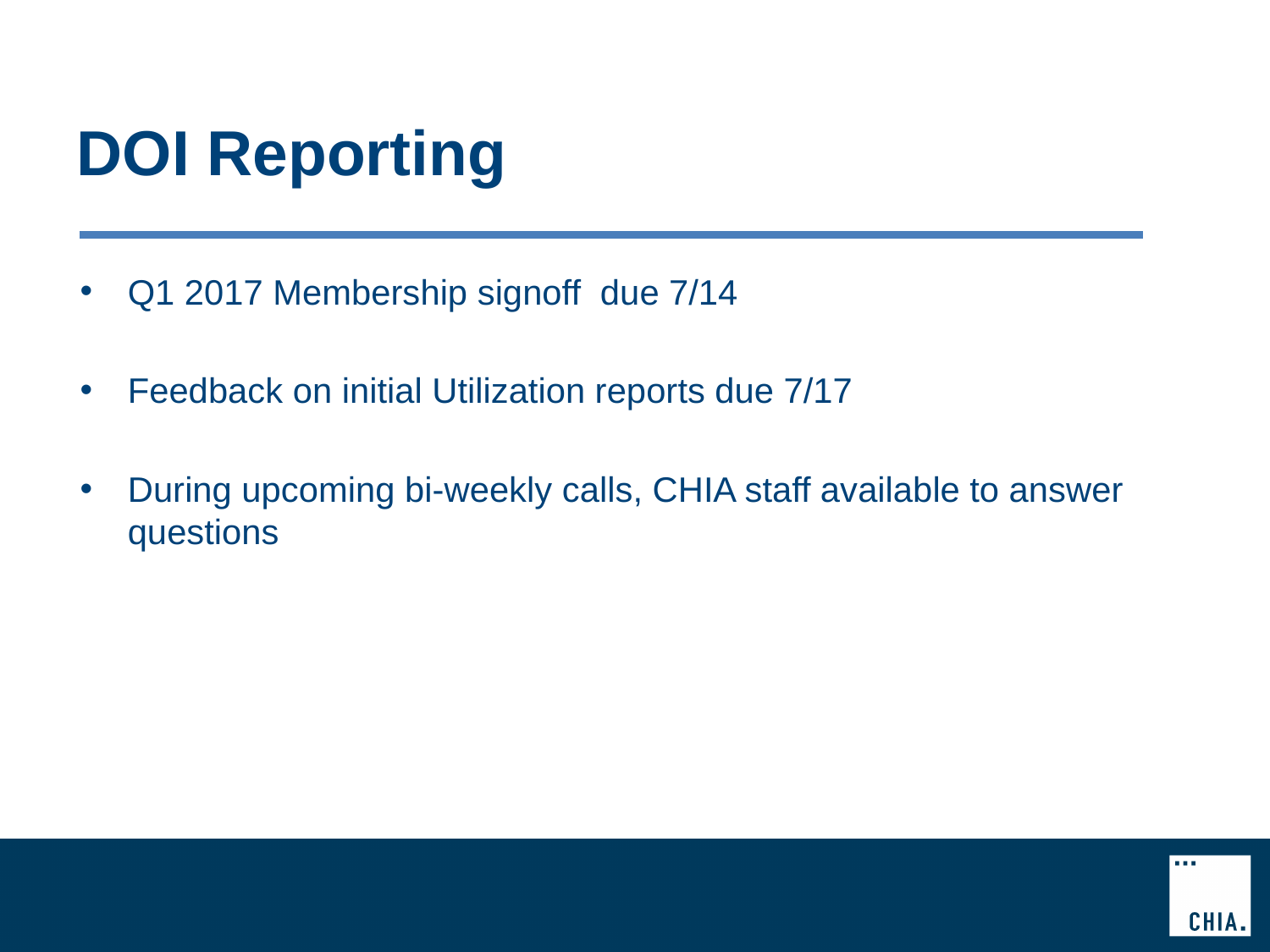

# DOI Reporting
Q1 2017 Membership signoff  due 7/14

Feedback on initial Utilization reports due 7/17

During upcoming bi-weekly calls, CHIA staff available to answer questions